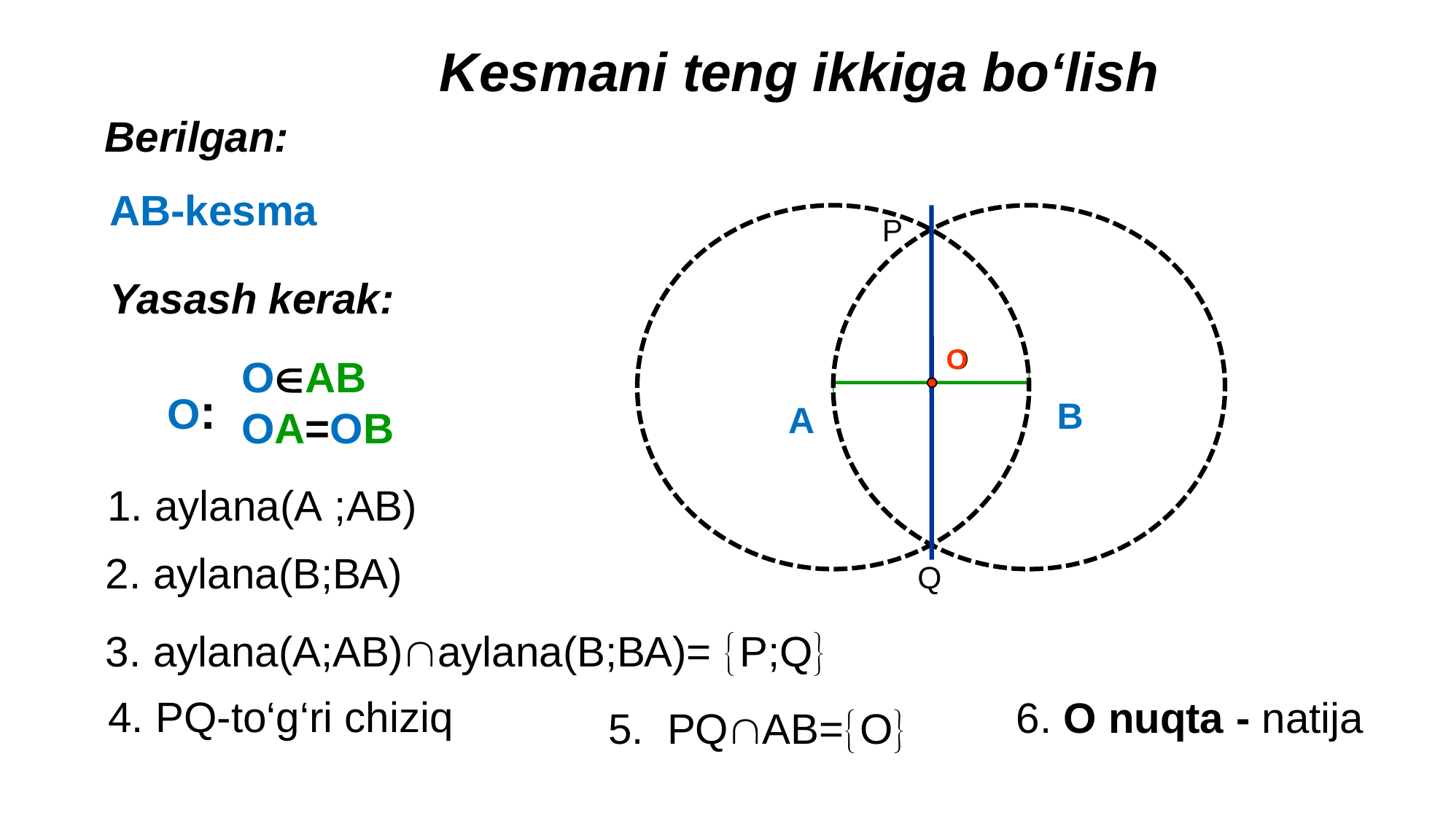

Kesmani teng ikkiga bo‘lish
Berilgan:
АВ-kesma

P

Yasash kerak:
О
O
О∈АВ
ОА=ОВ

О:

B
А
1. aylana(А ;АВ)
2. aylana(В;ВА)
Q
3. aylana(А;АВ)∩aylana(В;ВА)= {P;Q}
4. PQ-to‘g‘ri chiziq
6. O nuqta - natija
5.  PQ∩AB={O}